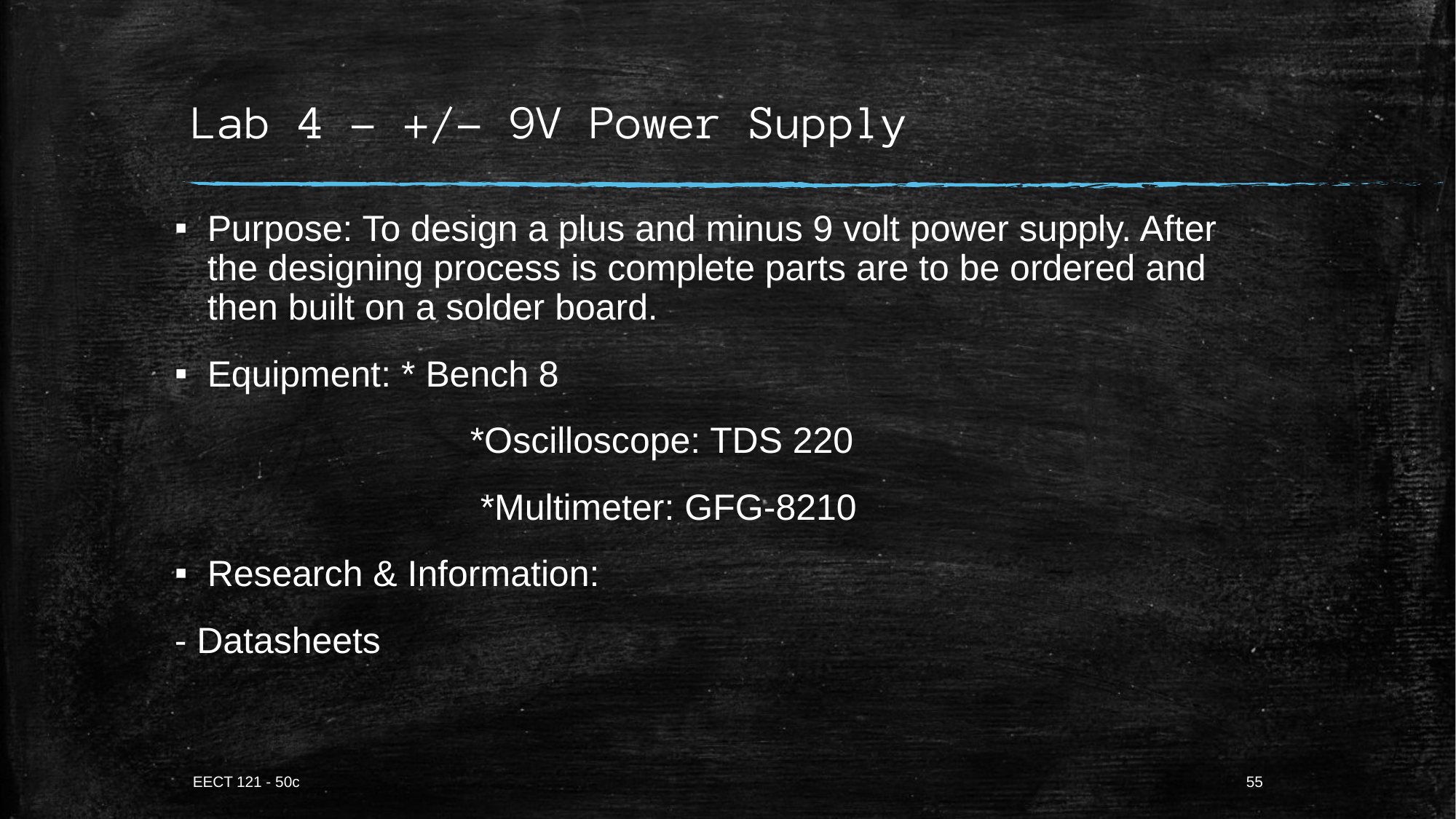

# Lab 4 - +/- 9V Power Supply
Purpose: To design a plus and minus 9 volt power supply. After the designing process is complete parts are to be ordered and then built on a solder board.
Equipment: * Bench 8
                             *Oscilloscope: TDS 220
                              *Multimeter: GFG-8210
Research & Information:
- Datasheets

EECT 121 - 50c
55